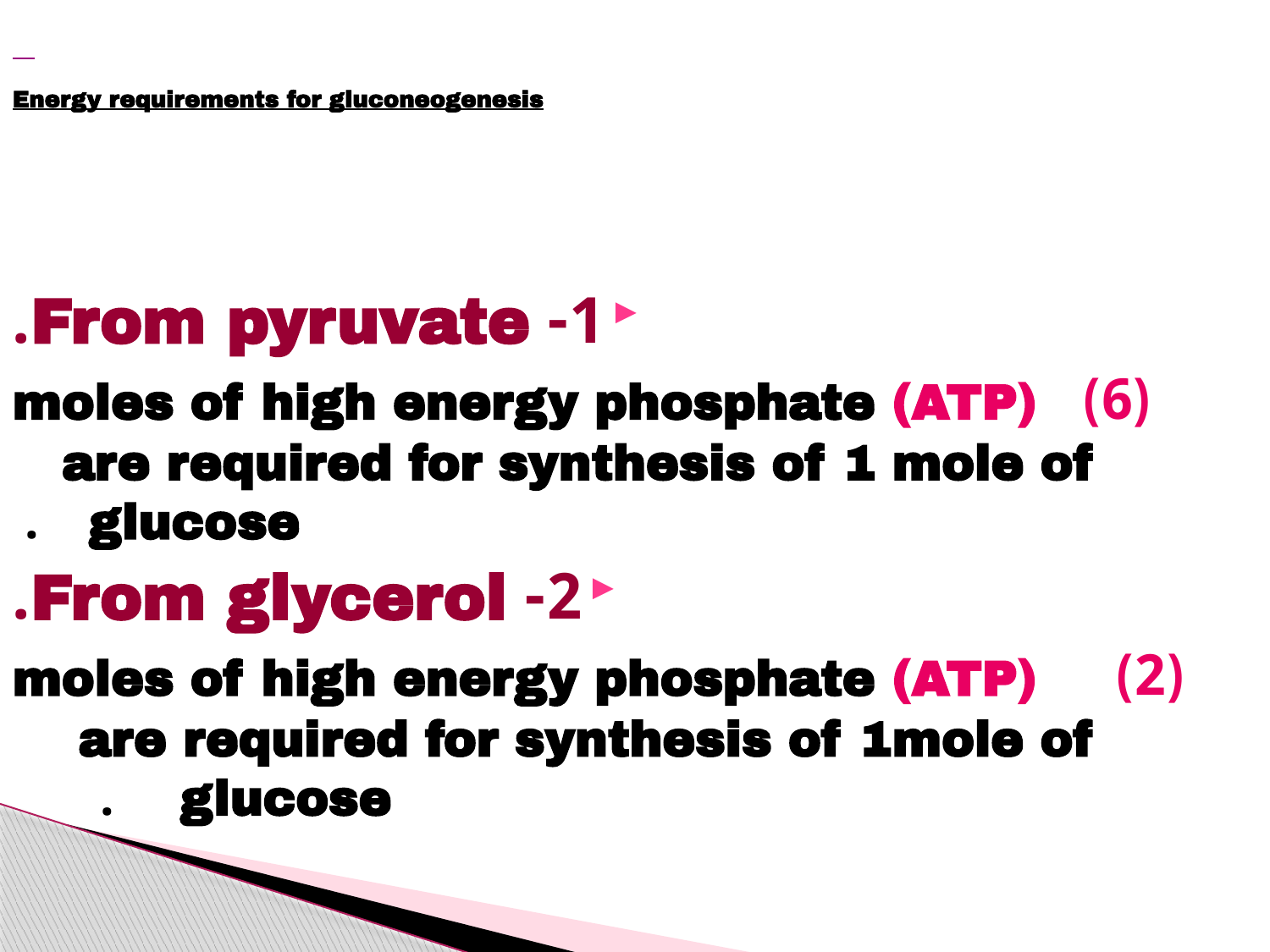

# Energy requirements for gluconeogenesis

1- From pyruvate.
      (6) moles of high energy phosphate (ATP)      are required for synthesis of 1 mole of          glucose.
2- From glycerol.
    (2) moles of high energy phosphate (ATP)         are required for synthesis of 1mole of           glucose.